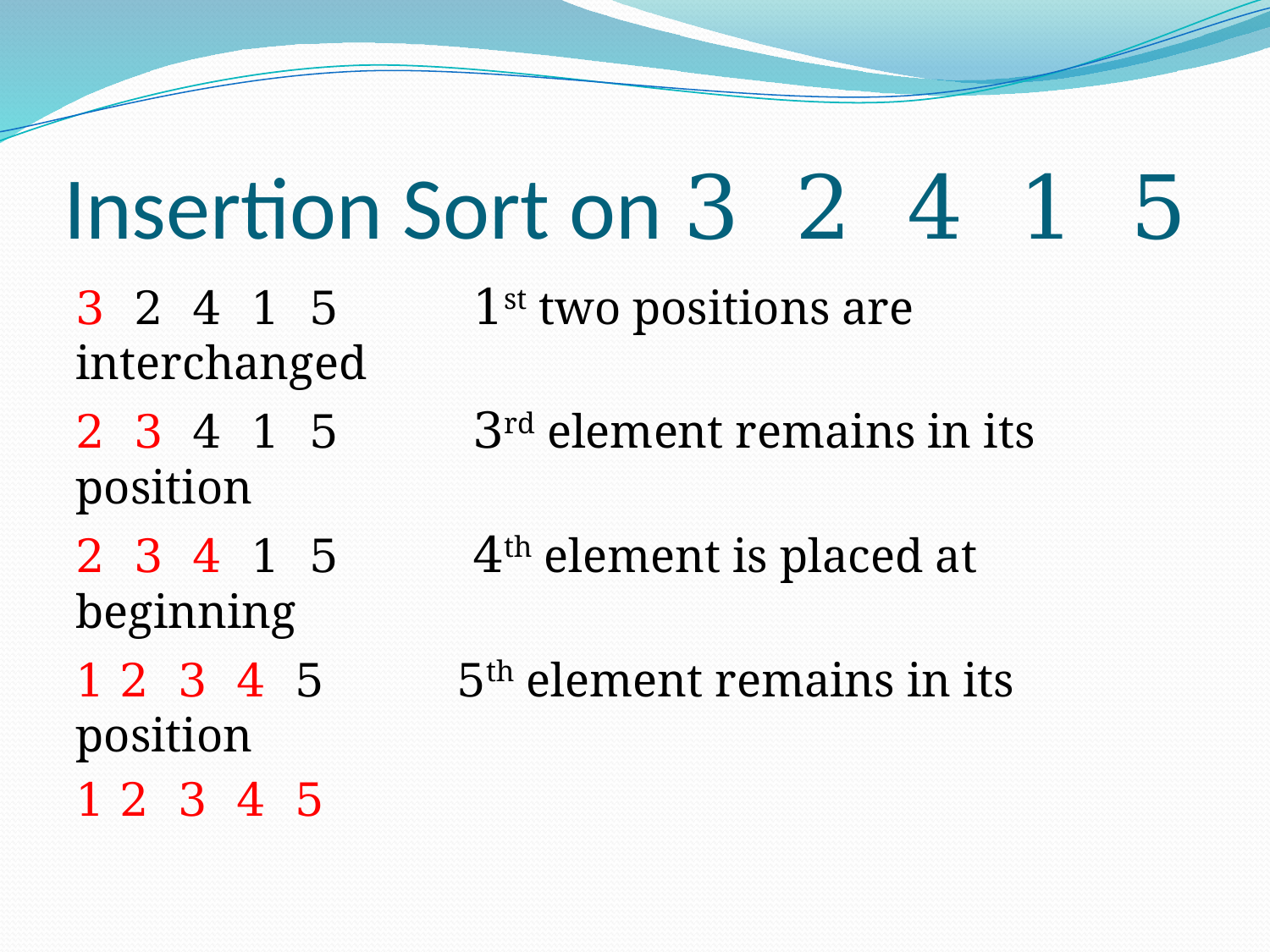

# Insertion Sort on 3  2  4  1  5
3  2  4  1  5	 1st two positions are interchanged
2  3  4  1  5   	 3rd element remains in its position
2  3  4  1  5   	 4th element is placed at beginning
1 2  3  4  5    	5th element remains in its position
1 2  3  4  5